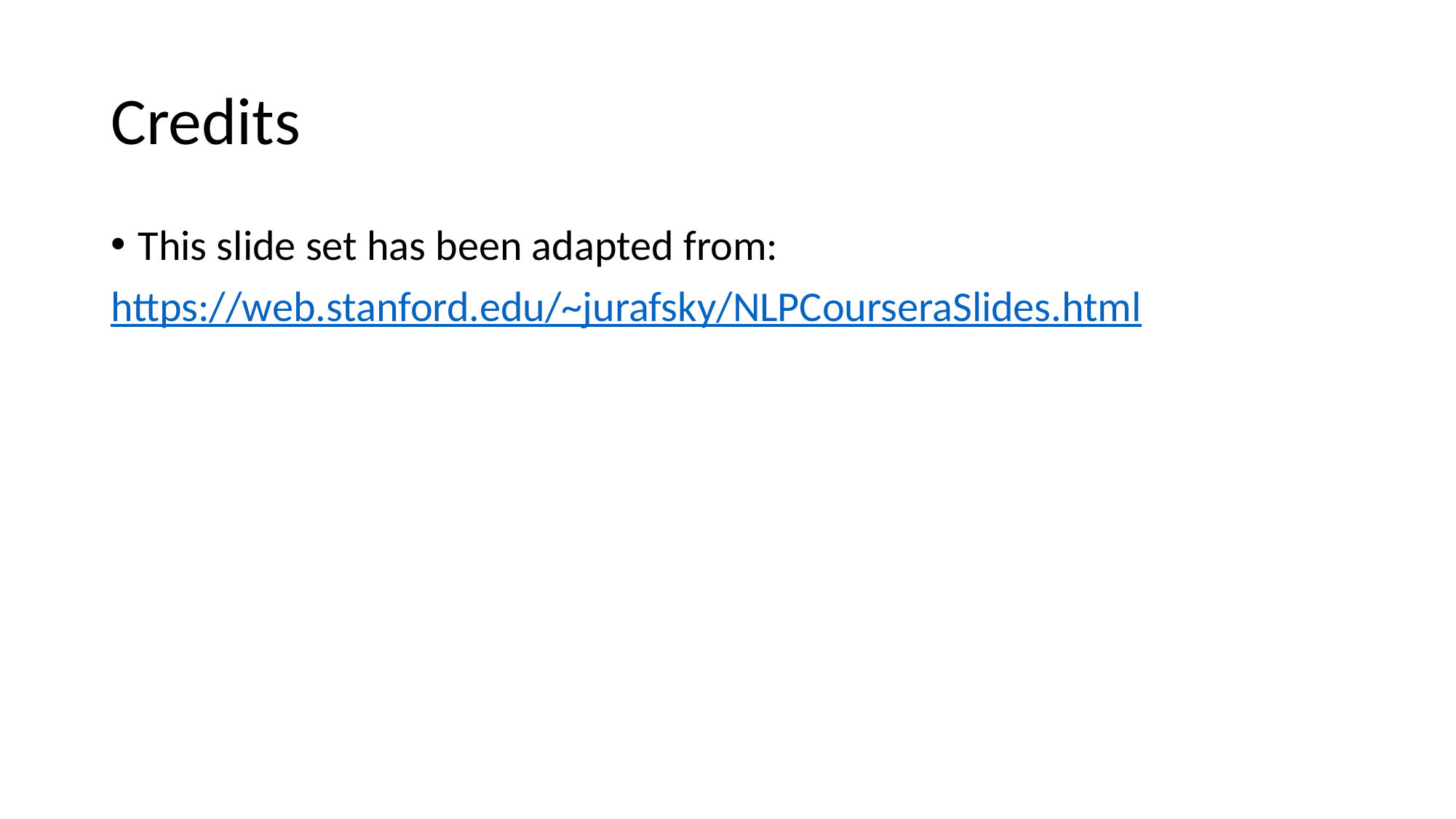

# Credits
This slide set has been adapted from:
https://web.stanford.edu/~jurafsky/NLPCourseraSlides.html